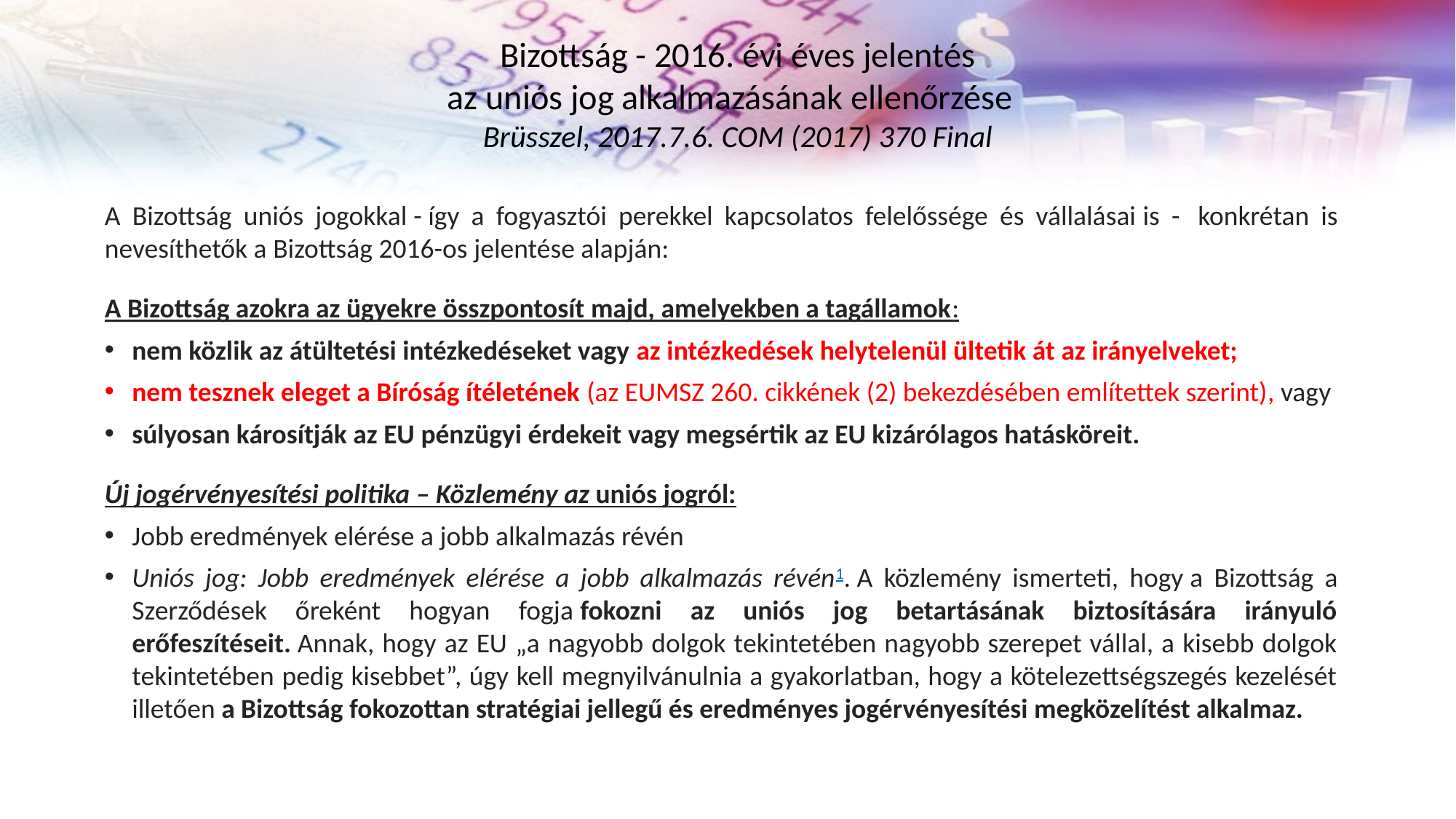

# Bizottság - 2016. évi éves jelentés az uniós jog alkalmazásának ellenőrzése Brüsszel, 2017.7.6. COM (2017) 370 Final
A Bizottság uniós jogokkal - így a fogyasztói perekkel kapcsolatos felelőssége és vállalásai is -  konkrétan is nevesíthetők a Bizottság 2016-os jelentése alapján:
A Bizottság azokra az ügyekre összpontosít majd, amelyekben a tagállamok:
nem közlik az átültetési intézkedéseket vagy az intézkedések helytelenül ültetik át az irányelveket;
nem tesznek eleget a Bíróság ítéletének (az EUMSZ 260. cikkének (2) bekezdésében említettek szerint), vagy
súlyosan károsítják az EU pénzügyi érdekeit vagy megsértik az EU kizárólagos hatásköreit.
Új jogérvényesítési politika – Közlemény az uniós jogról:
Jobb eredmények elérése a jobb alkalmazás révén
Uniós jog: Jobb eredmények elérése a jobb alkalmazás révén1. A közlemény ismerteti, hogy a Bizottság a Szerződések őreként hogyan fogja fokozni az uniós jog betartásának biztosítására irányuló erőfeszítéseit. Annak, hogy az EU „a nagyobb dolgok tekintetében nagyobb szerepet vállal, a kisebb dolgok tekintetében pedig kisebbet”, úgy kell megnyilvánulnia a gyakorlatban, hogy a kötelezettségszegés kezelését illetően a Bizottság fokozottan stratégiai jellegű és eredményes jogérvényesítési megközelítést alkalmaz.